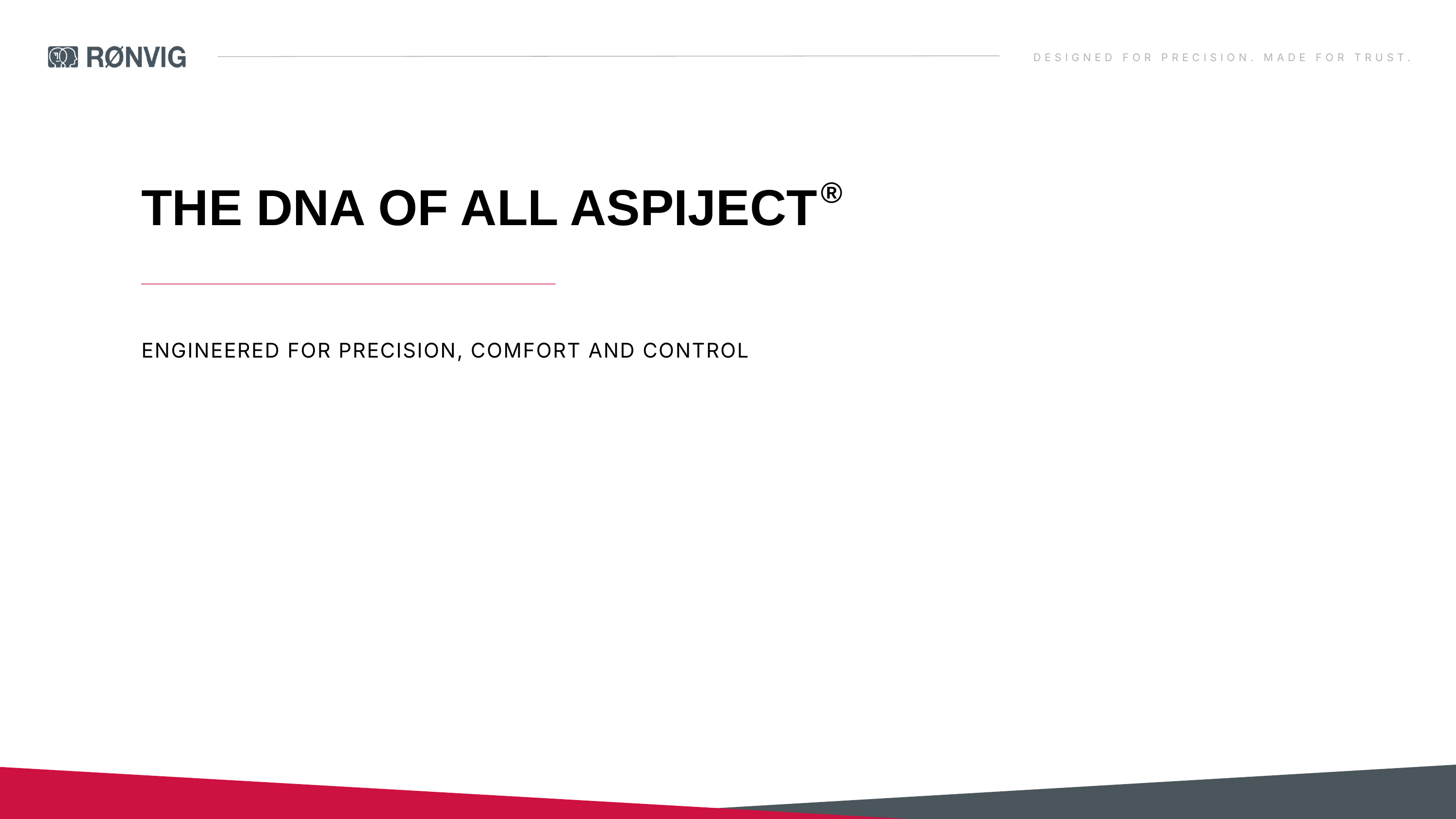

DESIGNED FOR PRECISION. MADE FOR TRUST.

THE DNA OF ALL ASPIJECT
®

ENGINEERED FOR PRECISION, COMFORT AND CONTROL